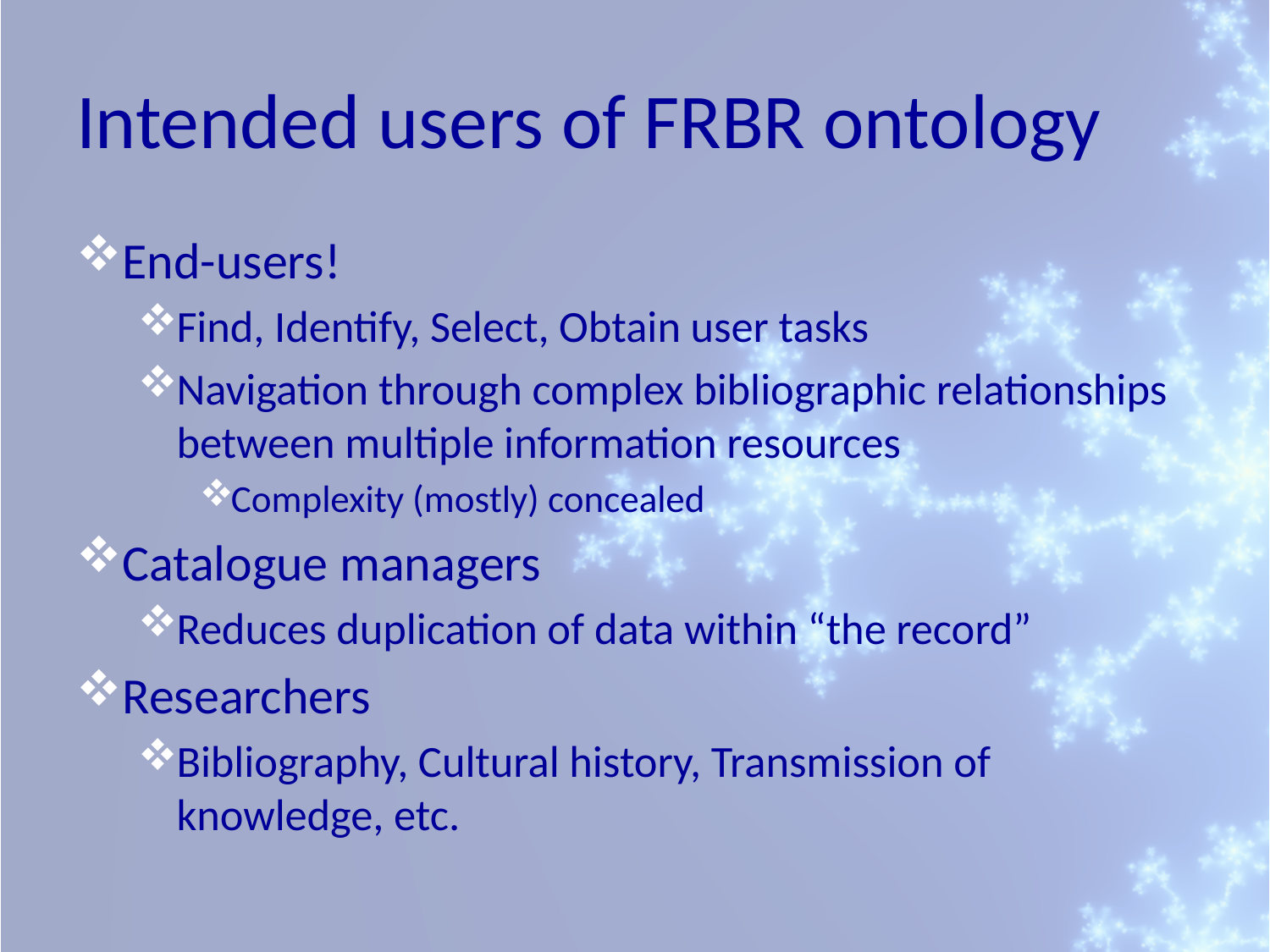

# Intended users of FRBR ontology
End-users!
Find, Identify, Select, Obtain user tasks
Navigation through complex bibliographic relationships between multiple information resources
Complexity (mostly) concealed
Catalogue managers
Reduces duplication of data within “the record”
Researchers
Bibliography, Cultural history, Transmission of knowledge, etc.